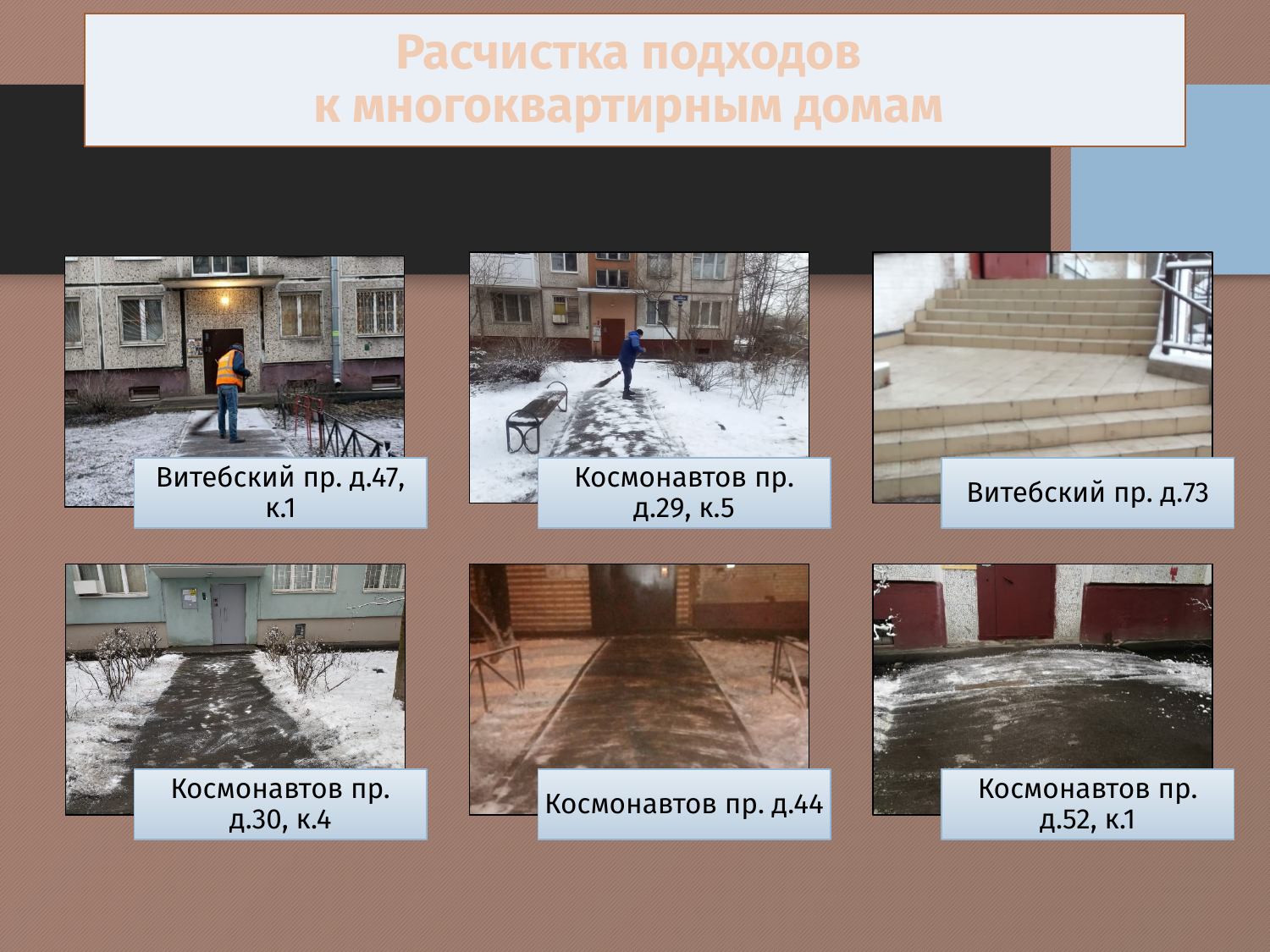

# Расчистка подходов к многоквартирным домам
Витебский пр. д.47, к.1
Космонавтов пр. д.29, к.5
Витебский пр. д.73
Космонавтов пр. д.30, к.4
Космонавтов пр. д.44
Космонавтов пр. д.52, к.1